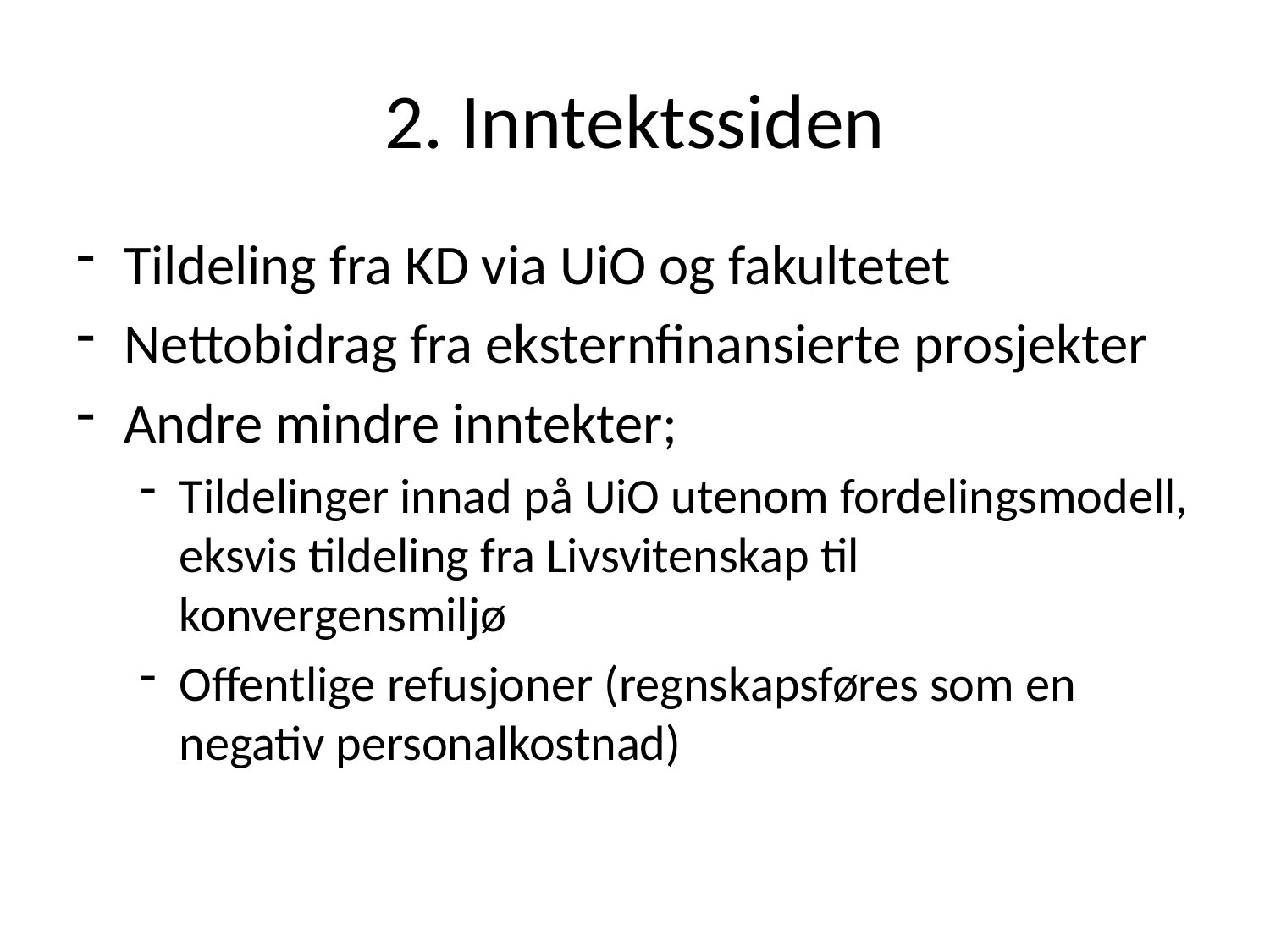

# 2. Inntektssiden
Tildeling fra KD via UiO og fakultetet
Nettobidrag fra eksternfinansierte prosjekter
Andre mindre inntekter;
Tildelinger innad på UiO utenom fordelingsmodell, eksvis tildeling fra Livsvitenskap til konvergensmiljø
Offentlige refusjoner (regnskapsføres som en negativ personalkostnad)